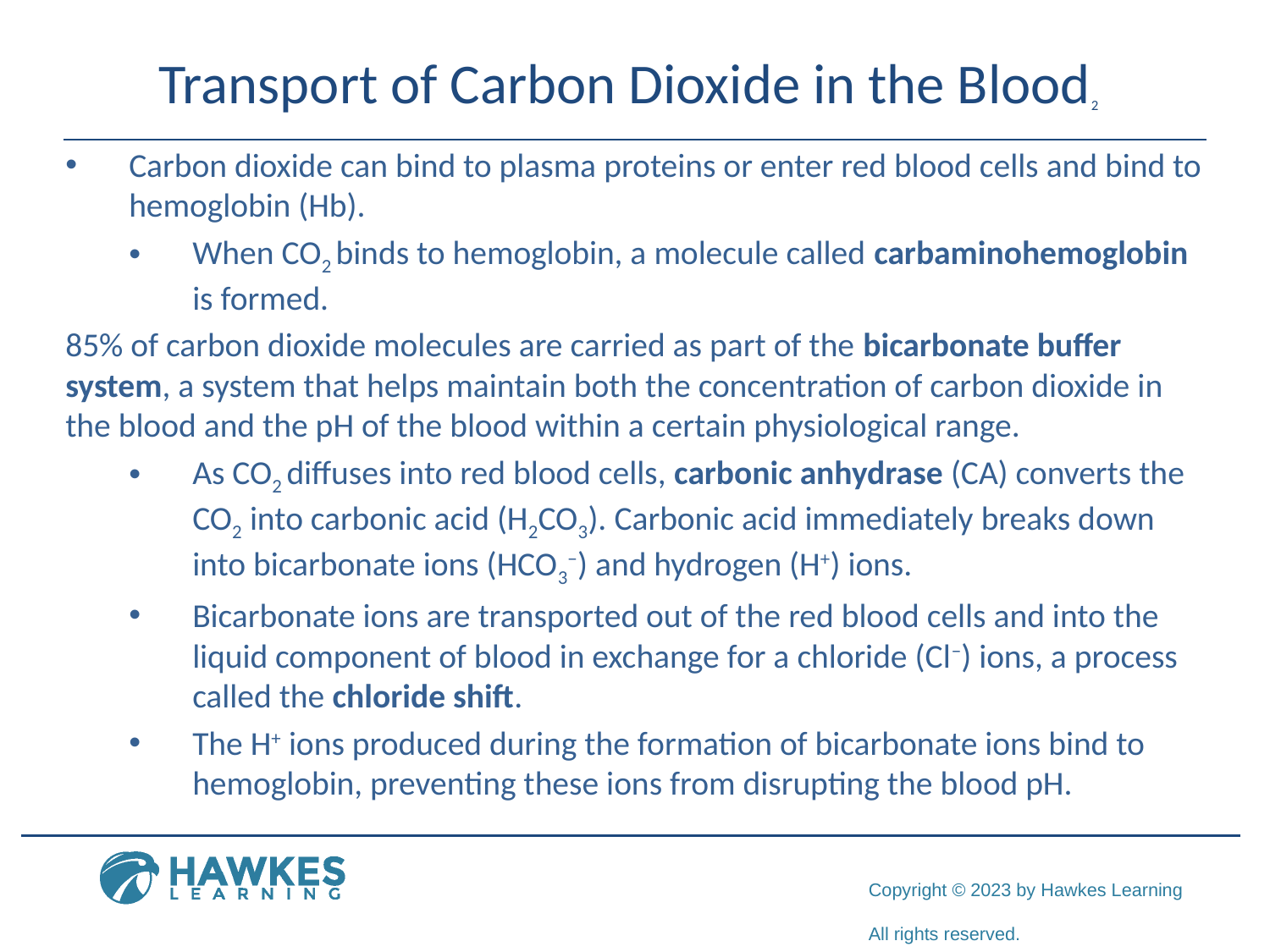

# Transport of Carbon Dioxide in the Blood2
Carbon dioxide can bind to plasma proteins or enter red blood cells and bind to hemoglobin (Hb).
When CO2 binds to hemoglobin, a molecule called carbaminohemoglobin is formed.
85% of carbon dioxide molecules are carried as part of the bicarbonate buffer system, a system that helps maintain both the concentration of carbon dioxide in the blood and the pH of the blood within a certain physiological range.
As CO2 diffuses into red blood cells, carbonic anhydrase (CA) converts the CO2 into carbonic acid (H2CO3). Carbonic acid immediately breaks down into bicarbonate ions (HCO3−) and hydrogen (H+) ions.
Bicarbonate ions are transported out of the red blood cells and into the liquid component of blood in exchange for a chloride (Cl−) ions, a process called the chloride shift.
The H+ ions produced during the formation of bicarbonate ions bind to hemoglobin, preventing these ions from disrupting the blood pH.